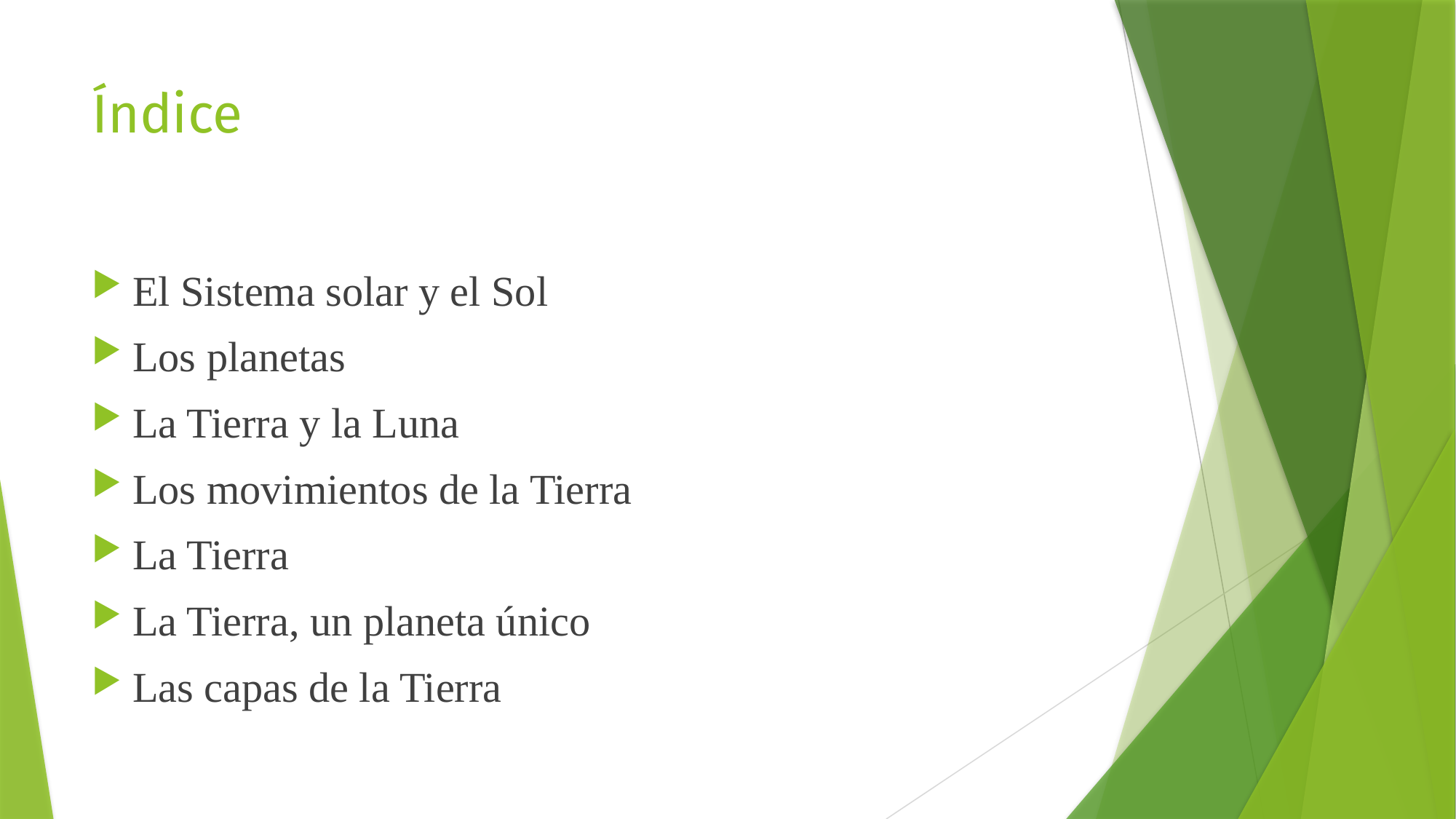

# Índice
El Sistema solar y el Sol
Los planetas
La Tierra y la Luna
Los movimientos de la Tierra
La Tierra
La Tierra, un planeta único
Las capas de la Tierra